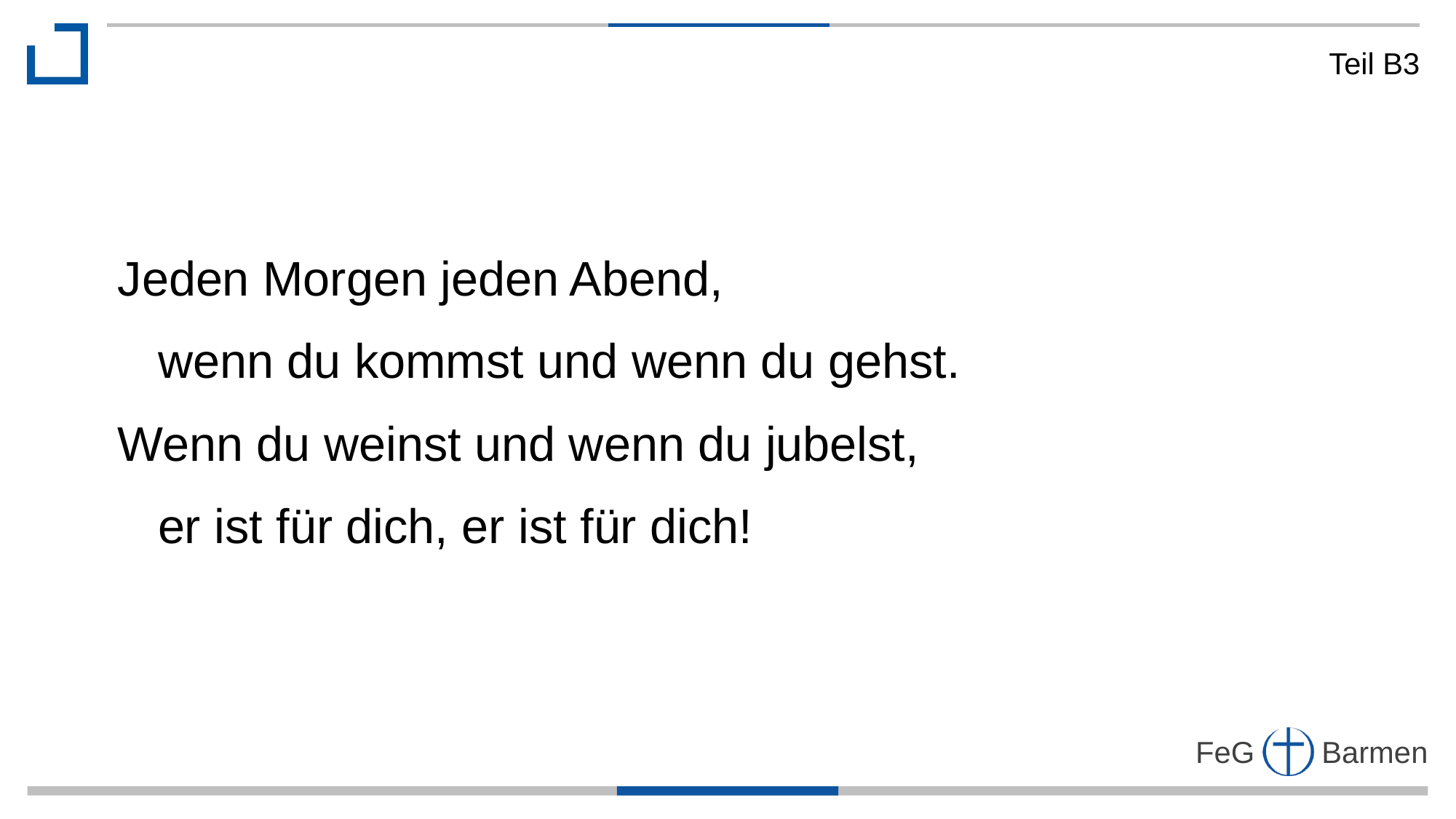

Teil B3
Jeden Morgen jeden Abend,
   wenn du kommst und wenn du gehst.
Wenn du weinst und wenn du jubelst,
   er ist für dich, er ist für dich!